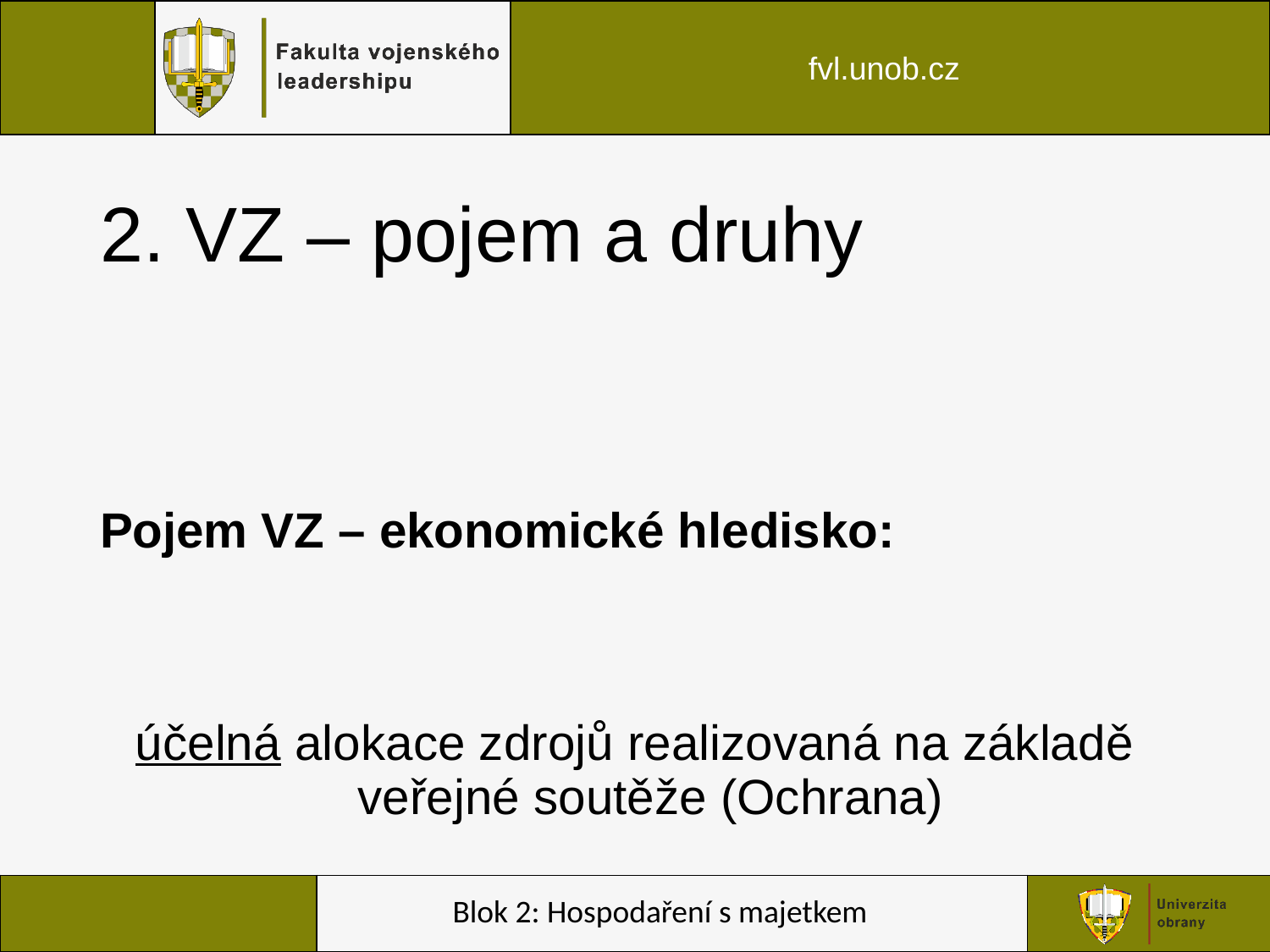

# 2. VZ – pojem a druhy

Pojem VZ – ekonomické hledisko:

účelná alokace zdrojů realizovaná na základě veřejné soutěže (Ochrana)
Blok 2: Hospodaření s majetkem